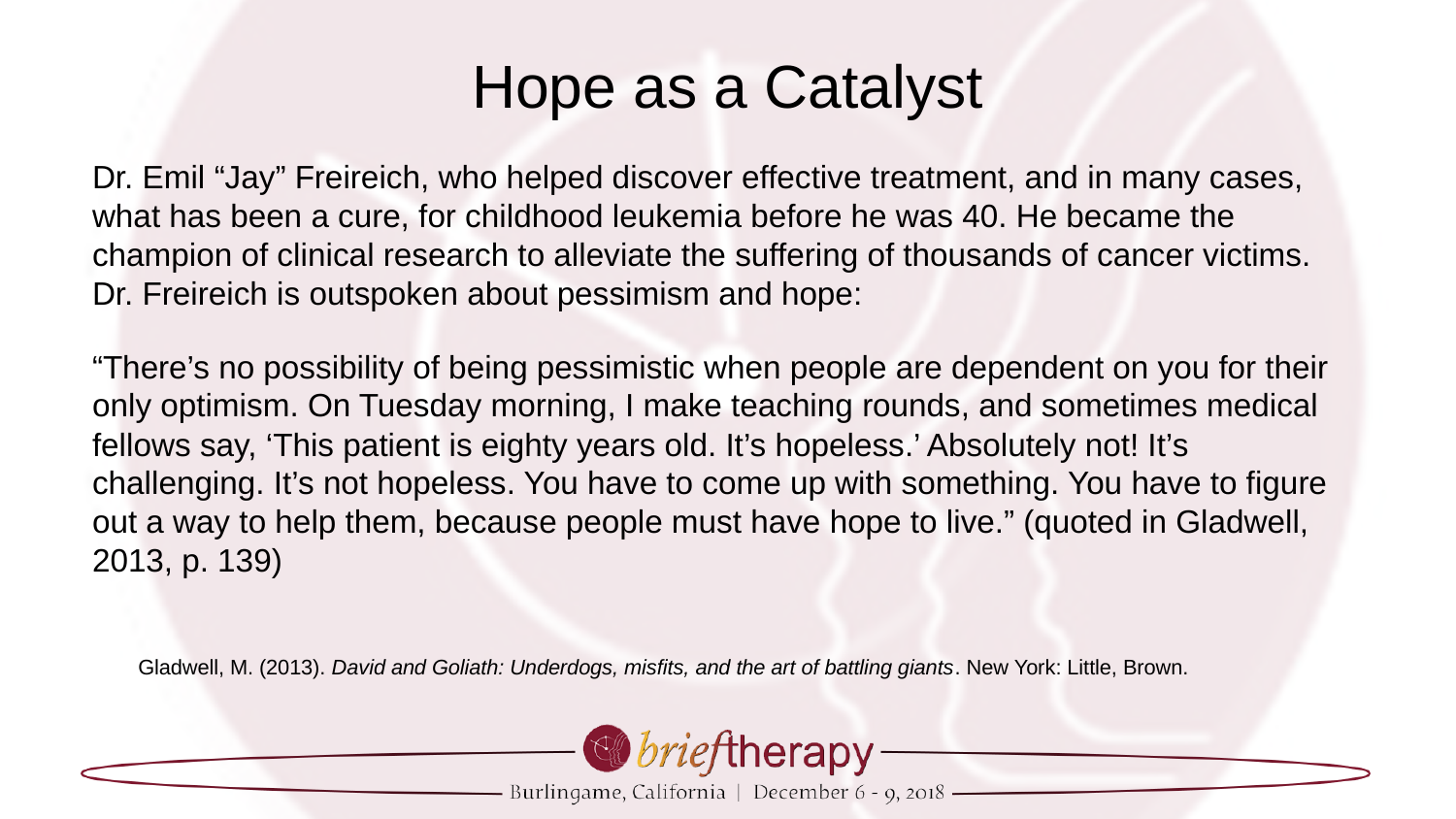

# Hope as a Catalyst
Dr. Emil “Jay” Freireich, who helped discover effective treatment, and in many cases, what has been a cure, for childhood leukemia before he was 40. He became the champion of clinical research to alleviate the suffering of thousands of cancer victims. Dr. Freireich is outspoken about pessimism and hope:

“There’s no possibility of being pessimistic when people are dependent on you for their only optimism. On Tuesday morning, I make teaching rounds, and sometimes medical fellows say, ‘This patient is eighty years old. It’s hopeless.’ Absolutely not! It’s challenging. It’s not hopeless. You have to come up with something. You have to figure out a way to help them, because people must have hope to live.” (quoted in Gladwell, 2013, p. 139)
Gladwell, M. (2013). David and Goliath: Underdogs, misfits, and the art of battling giants. New York: Little, Brown.